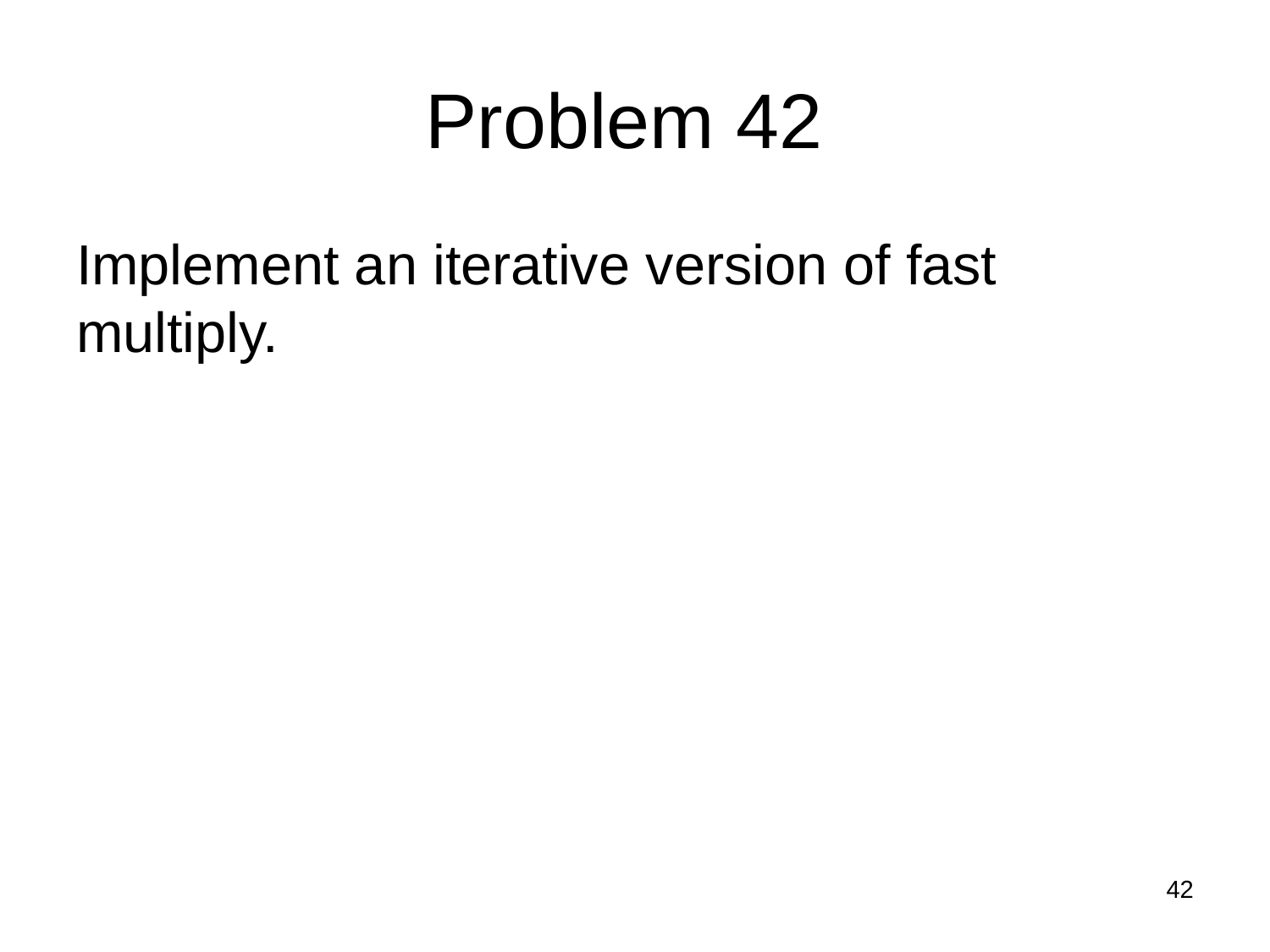

# Problem 42
Implement an iterative version of fast multiply.
42